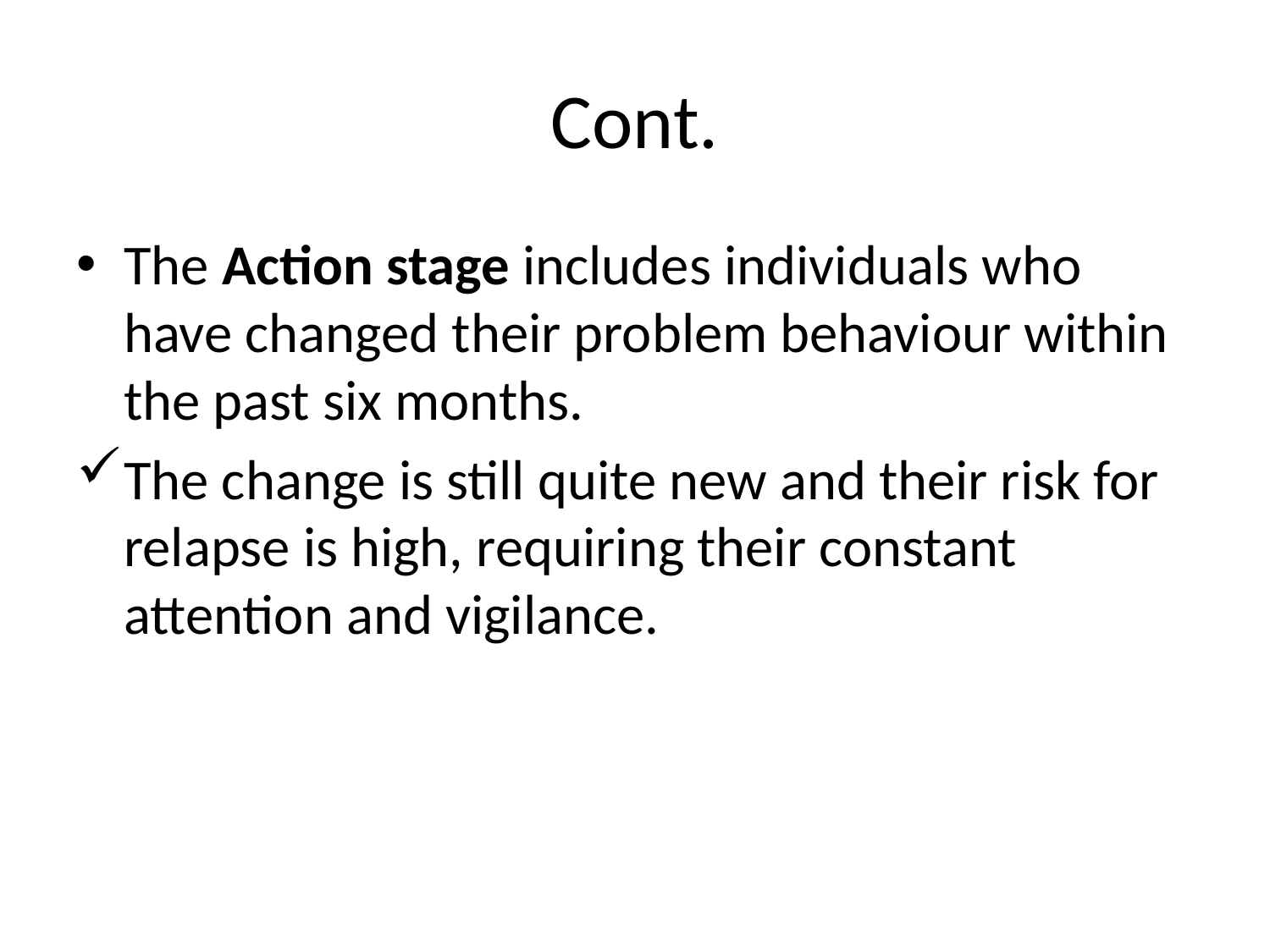

# Cont.
The Action stage includes individuals who have changed their problem behaviour within the past six months.
The change is still quite new and their risk for relapse is high, requiring their constant attention and vigilance.